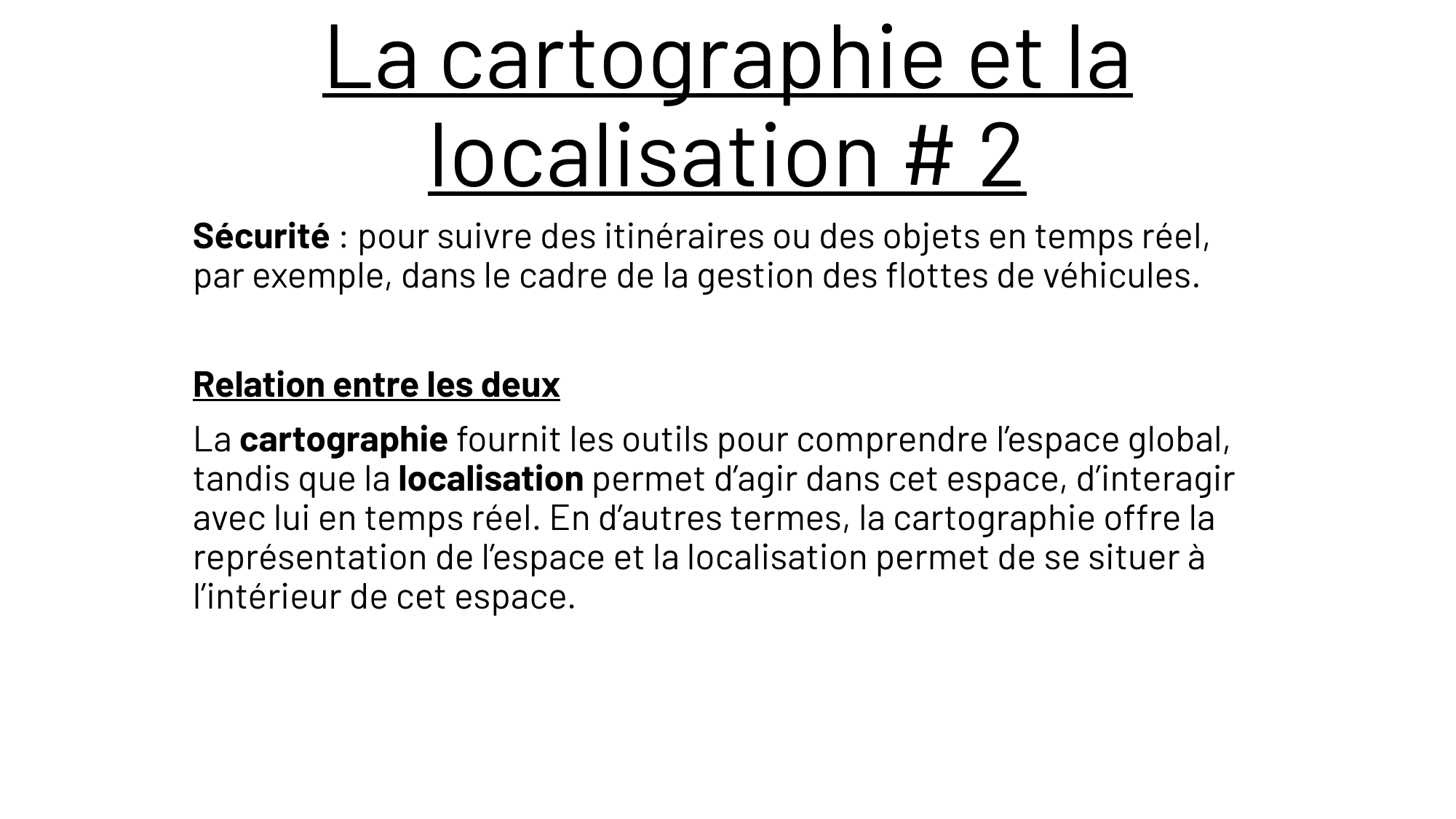

# La cartographie et la localisation # 2
Sécurité : pour suivre des itinéraires ou des objets en temps réel, par exemple, dans le cadre de la gestion des flottes de véhicules.

Relation entre les deux
La cartographie fournit les outils pour comprendre l’espace global, tandis que la localisation permet d’agir dans cet espace, d’interagir avec lui en temps réel. En d’autres termes, la cartographie offre la représentation de l’espace et la localisation permet de se situer à l’intérieur de cet espace.